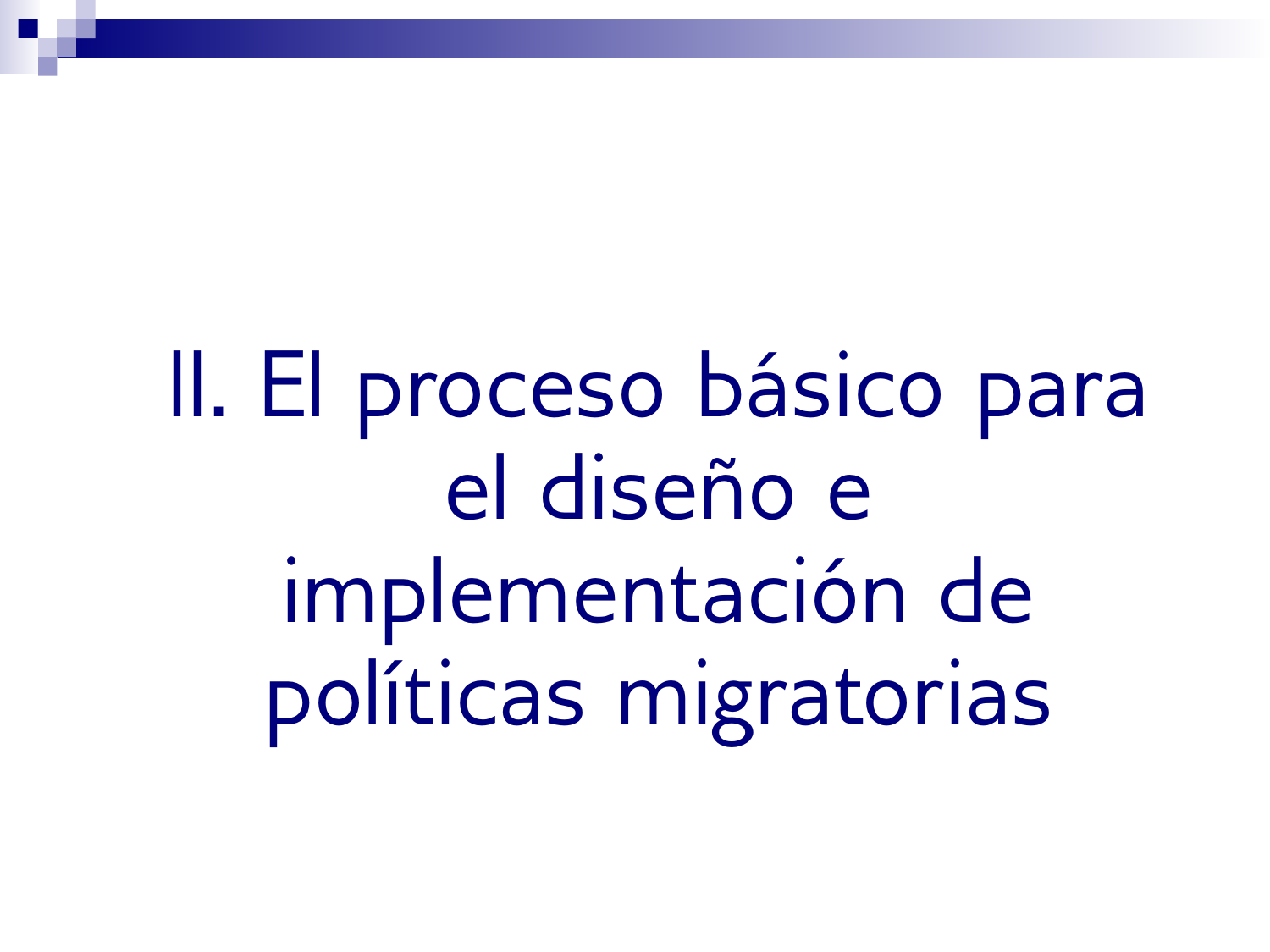

II. El proceso básico para el diseño e implementación de políticas migratorias